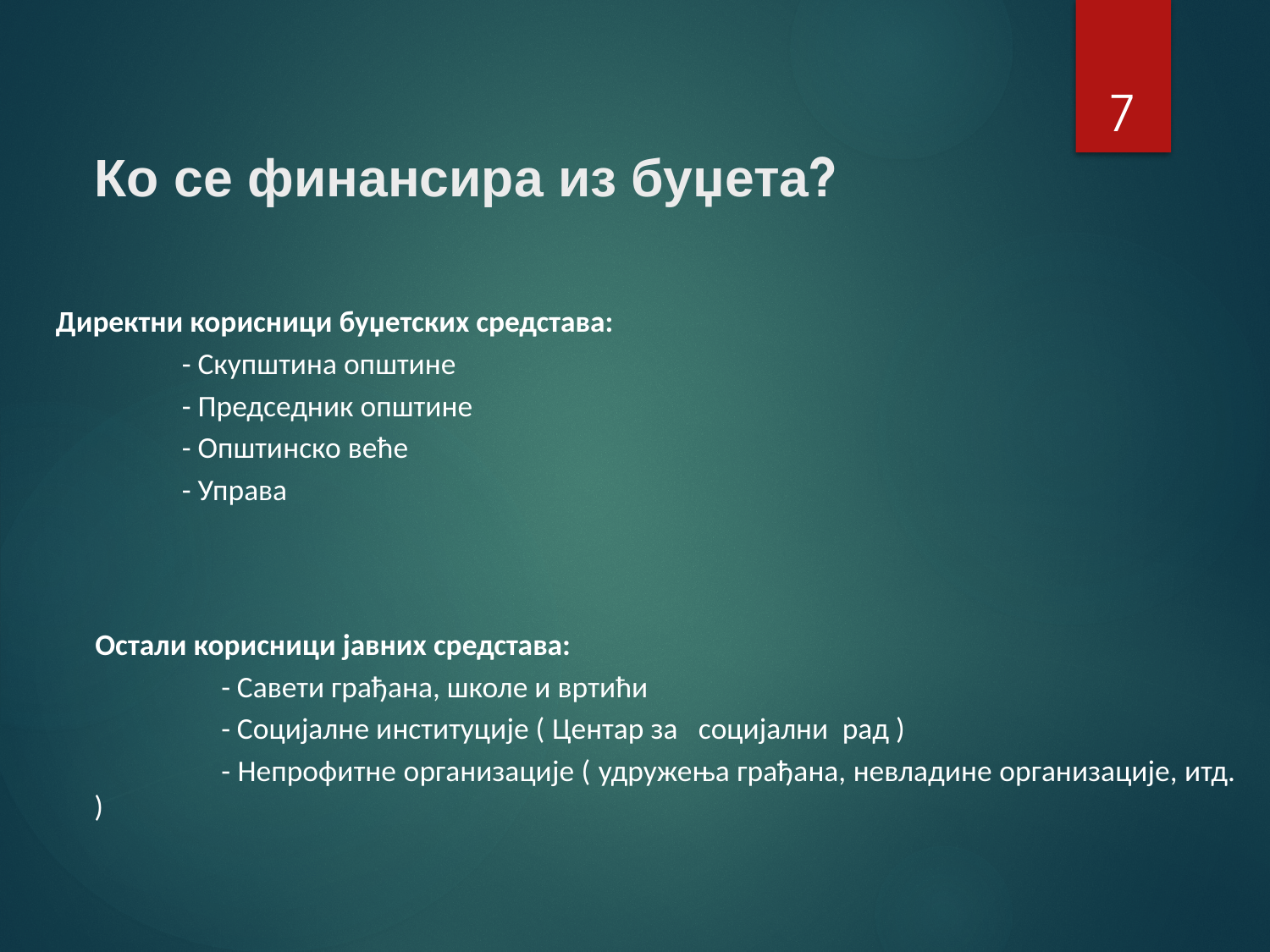

7
# Ко се финансира из буџета?
Директни корисници буџетских средстава:
	- Скупштина општине
	- Председник општине
	- Општинско веће
	- Управа

Остали корисници јавних средстава:
	- Савети грађана, школе и вртићи
	- Социјалне институције ( Центар за   социјални  рад )
	- Непрофитне организације ( удружења грађана, невладине организације, итд. )